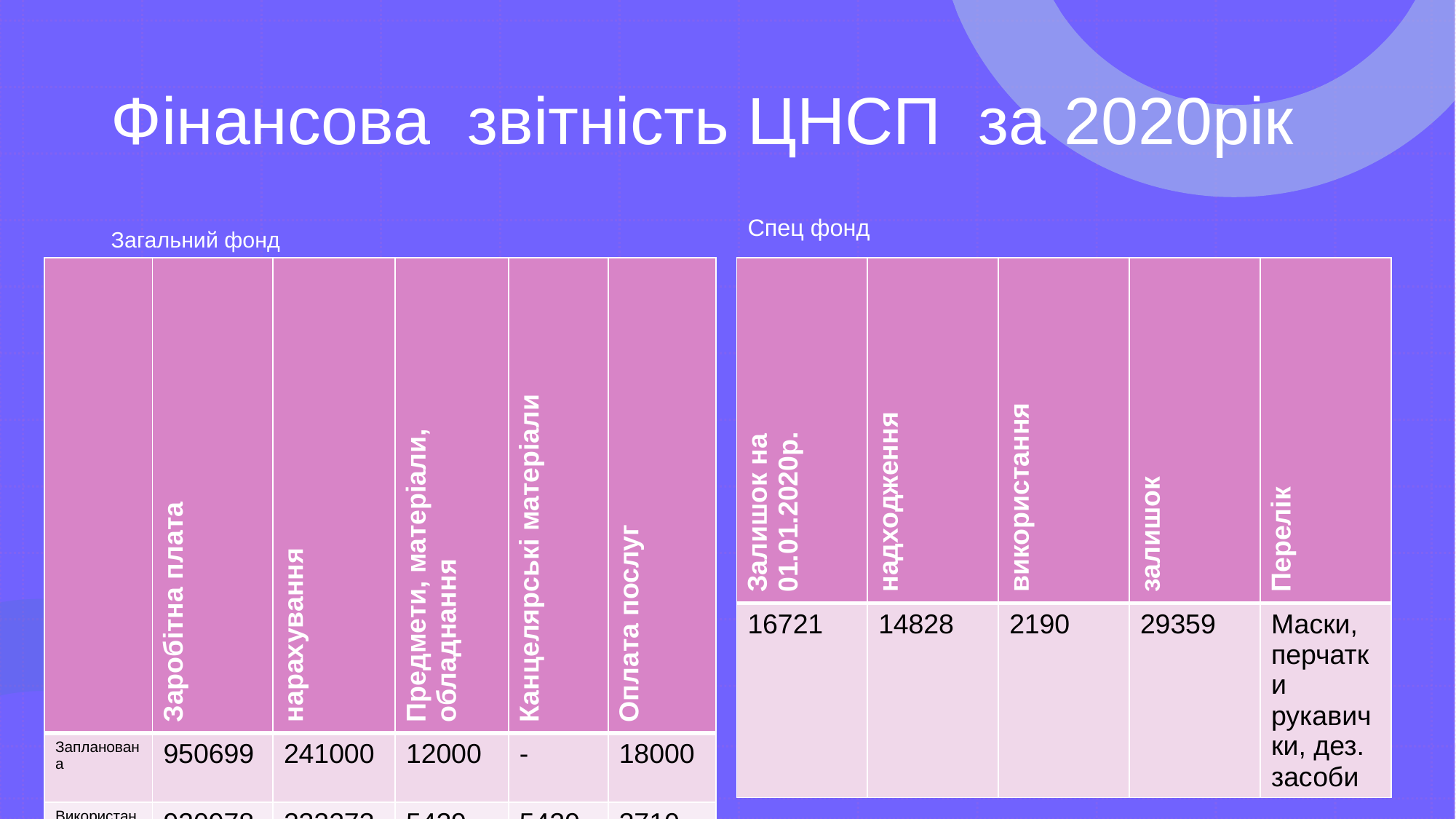

# Фінансова  звітність ЦНСП  за 2020рік
Спец фонд
Загальний фонд
|  | Заробітна плата | нарахування | Предмети, матеріали, обладнання | Канцелярські матеріали | Оплата послуг |
| --- | --- | --- | --- | --- | --- |
| Запланована | 950699 | 241000 | 12000 | - | 18000 |
| Використано | 920978 | 232273 | 5429 | 5429 | 3710 |
| Залишок | 29721 | 8727 | 6571 | - | 14290 |
| Залишок на 01.01.2020р. | надходження | використання | залишок | Перелік |
| --- | --- | --- | --- | --- |
| 16721 | 14828 | 2190 | 29359 | Маски, перчатки рукавички, дез. засоби |